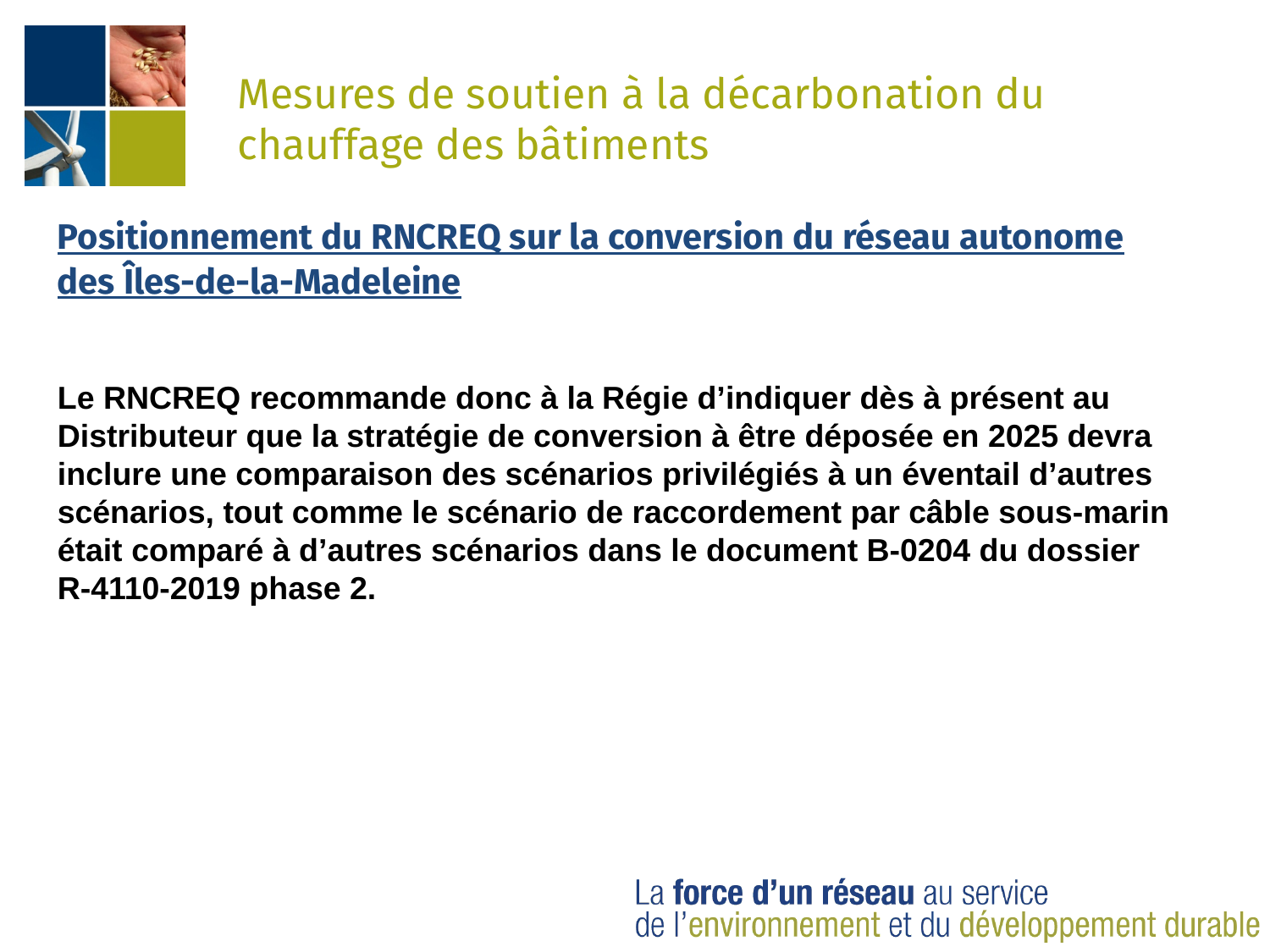

# Mesures de soutien à la décarbonation du chauffage des bâtiments
Positionnement du RNCREQ sur la conversion du réseau autonome des Îles-de-la-Madeleine

Le RNCREQ recommande donc à la Régie d’indiquer dès à présent au Distributeur que la stratégie de conversion à être déposée en 2025 devra inclure une comparaison des scénarios privilégiés à un éventail d’autres scénarios, tout comme le scénario de raccordement par câble sous-marin était comparé à d’autres scénarios dans le document B-0204 du dossier R-4110-2019 phase 2.